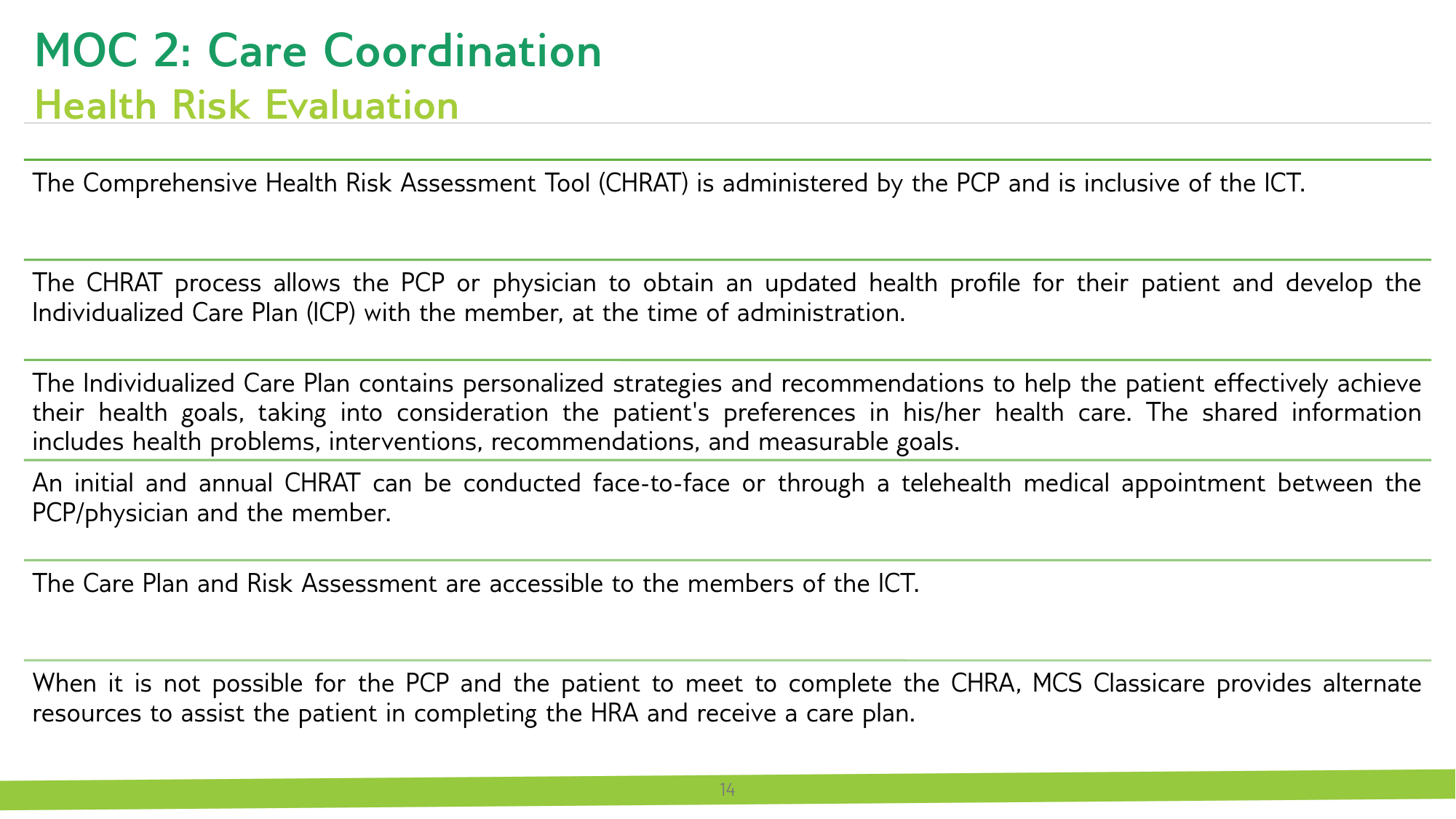

MOC 2: Care Coordination
Health Risk Evaluation
The Comprehensive Health Risk Assessment Tool (CHRAT) is administered by the PCP and is inclusive of the ICT.
The CHRAT process allows the PCP or physician to obtain an updated health profile for their patient and develop the Individualized Care Plan (ICP) with the member, at the time of administration.
The Individualized Care Plan contains personalized strategies and recommendations to help the patient effectively achieve their health goals, taking into consideration the patient's preferences in his/her health care. The shared information includes health problems, interventions, recommendations, and measurable goals.
An initial and annual CHRAT can be conducted face-to-face or through a telehealth medical appointment between the PCP/physician and the member.
The Care Plan and Risk Assessment are accessible to the members of the ICT.
When it is not possible for the PCP and the patient to meet to complete the CHRA, MCS Classicare provides alternate resources to assist the patient in completing the HRA and receive a care plan.
14